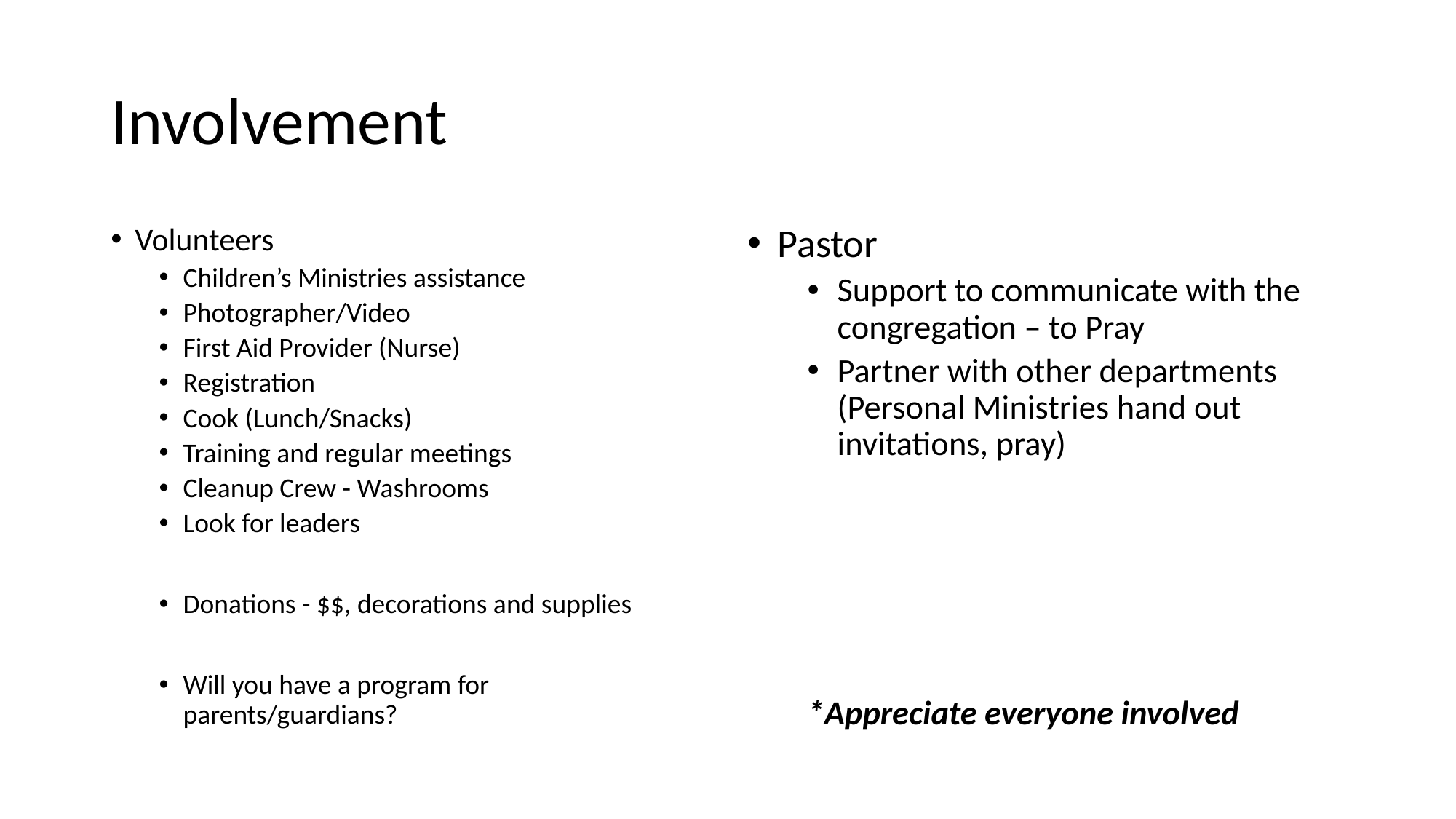

# Involvement
Volunteers
Children’s Ministries assistance
Photographer/Video
First Aid Provider (Nurse)
Registration
Cook (Lunch/Snacks)
Training and regular meetings
Cleanup Crew - Washrooms
Look for leaders

Donations - $$, decorations and supplies

Will you have a program for parents/guardians?

Pastor
Support to communicate with the congregation – to Pray
Partner with other departments (Personal Ministries hand out invitations, pray)

*Appreciate everyone involved